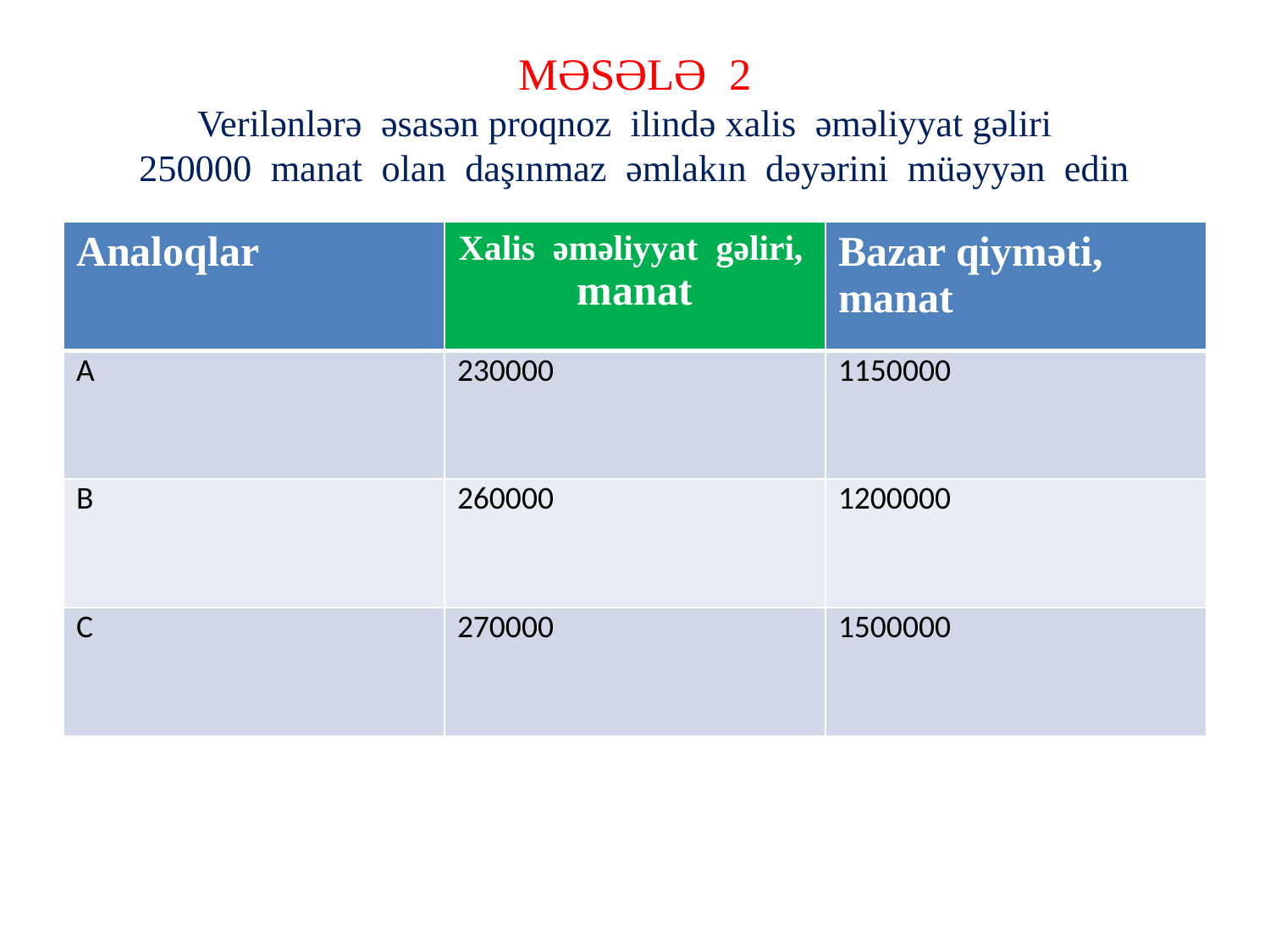

# MƏSƏLƏ  2 Verilənlərə  əsasən proqnoz  ilində xalis  əməliyyat gəliri 250000  manat  olan  daşınmaz  əmlakın  dəyərini  müəyyən  edin
| Analoqlar | Xalis əməliyyat gəliri, manat | Bazar qiyməti, manat |
| --- | --- | --- |
| A | 230000 | 1150000 |
| B | 260000 | 1200000 |
| C | 270000 | 1500000 |